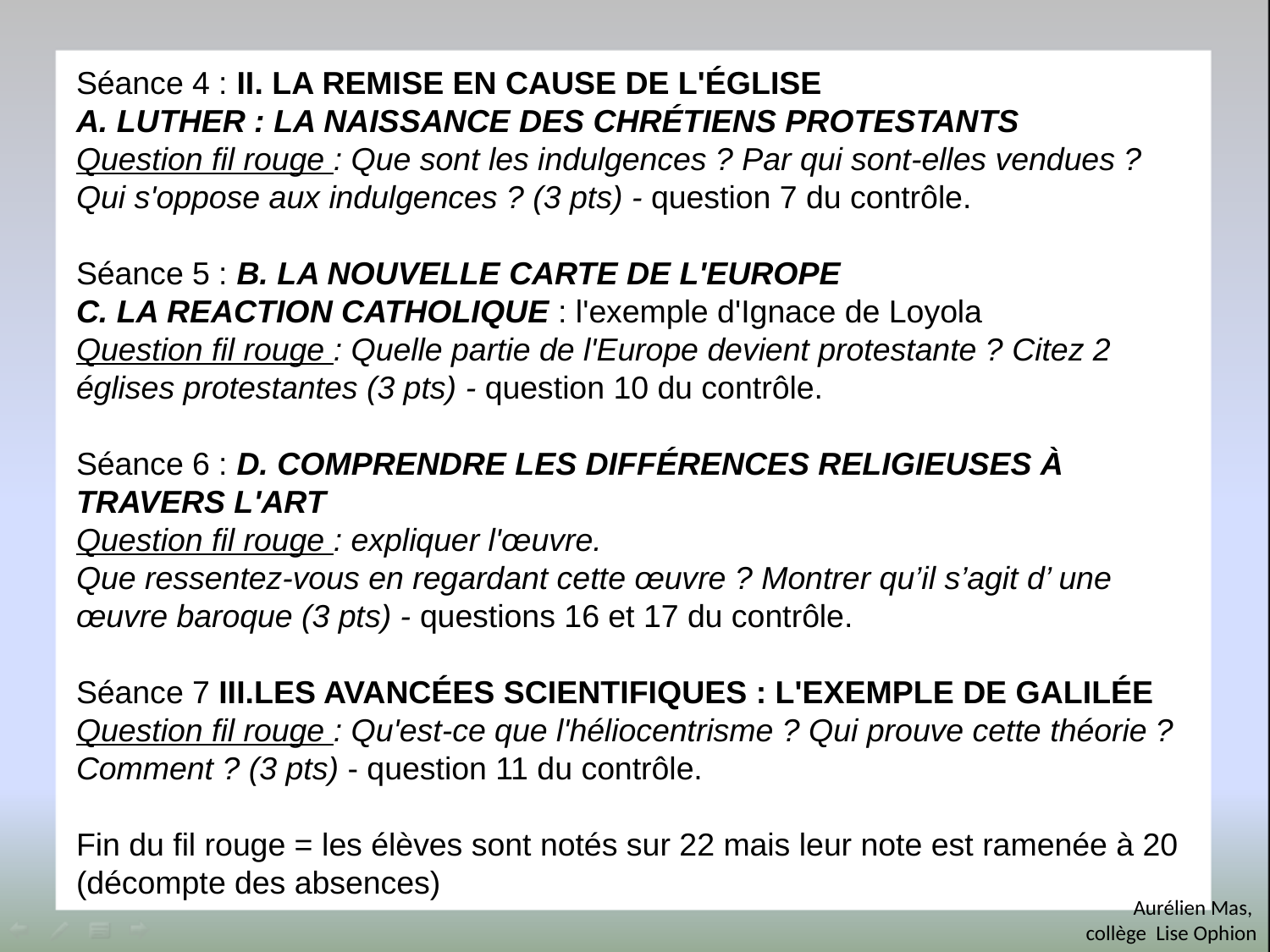

Séance 4 : II. LA REMISE EN CAUSE DE L'ÉGLISE
A. LUTHER : LA NAISSANCE DES CHRÉTIENS PROTESTANTS
Question fil rouge : Que sont les indulgences ? Par qui sont-elles vendues ? Qui s'oppose aux indulgences ? (3 pts) - question 7 du contrôle.

Séance 5 : B. LA NOUVELLE CARTE DE L'EUROPE
C. LA REACTION CATHOLIQUE : l'exemple d'Ignace de Loyola
Question fil rouge : Quelle partie de l'Europe devient protestante ? Citez 2 églises protestantes (3 pts) - question 10 du contrôle.

Séance 6 : D. COMPRENDRE LES DIFFÉRENCES RELIGIEUSES À TRAVERS L'ART
Question fil rouge : expliquer l'œuvre.
Que ressentez-vous en regardant cette œuvre ? Montrer qu’il s’agit d’ une œuvre baroque (3 pts) - questions 16 et 17 du contrôle.

Séance 7 III.LES AVANCÉES SCIENTIFIQUES : L'EXEMPLE DE GALILÉE
Question fil rouge : Qu'est-ce que l'héliocentrisme ? Qui prouve cette théorie ? Comment ? (3 pts) - question 11 du contrôle.

Fin du fil rouge = les élèves sont notés sur 22 mais leur note est ramenée à 20 (décompte des absences)

Aurélien Mas,
collège  Lise Ophion